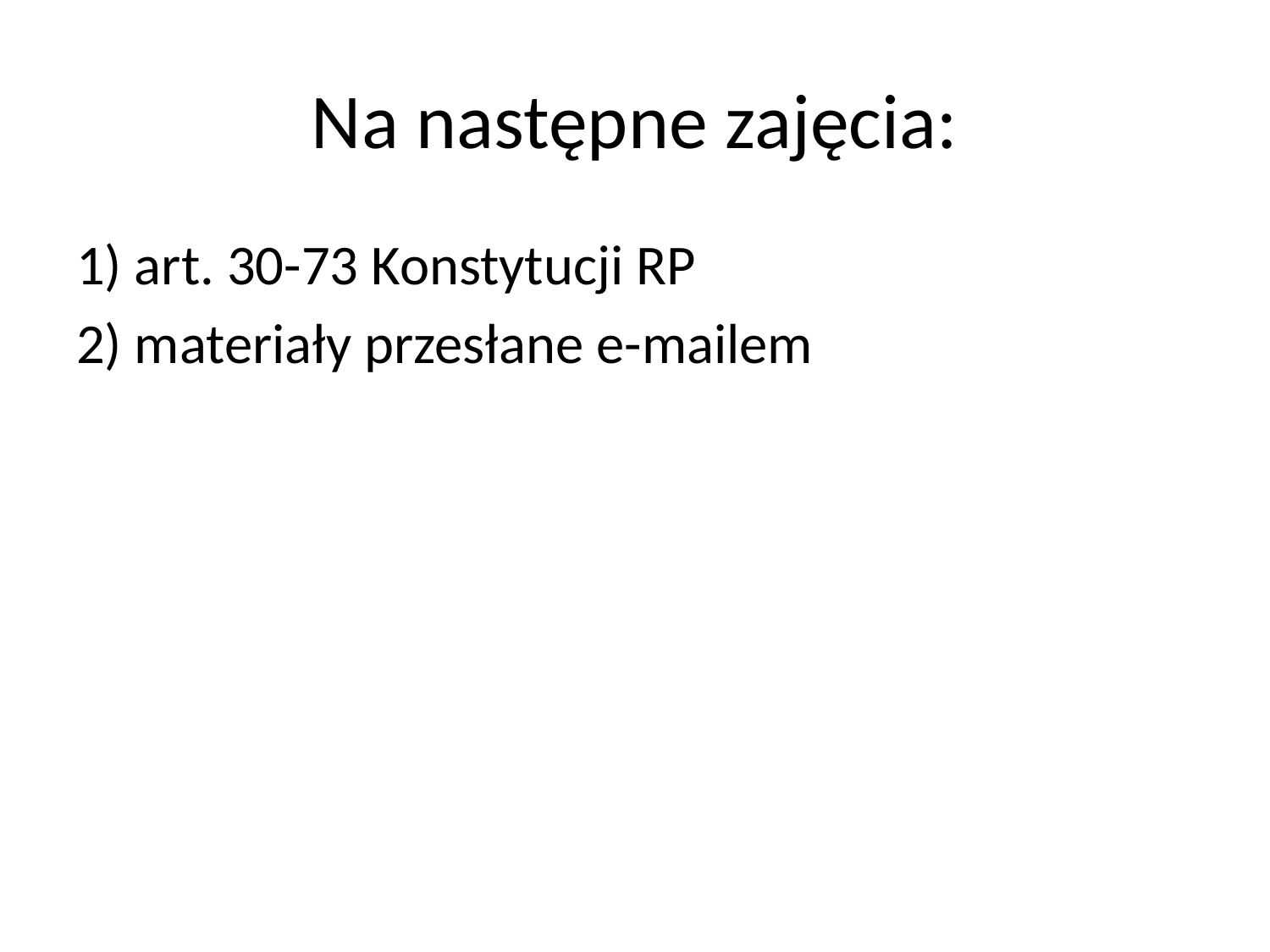

# Na następne zajęcia:
1) art. 30-73 Konstytucji RP
2) materiały przesłane e-mailem